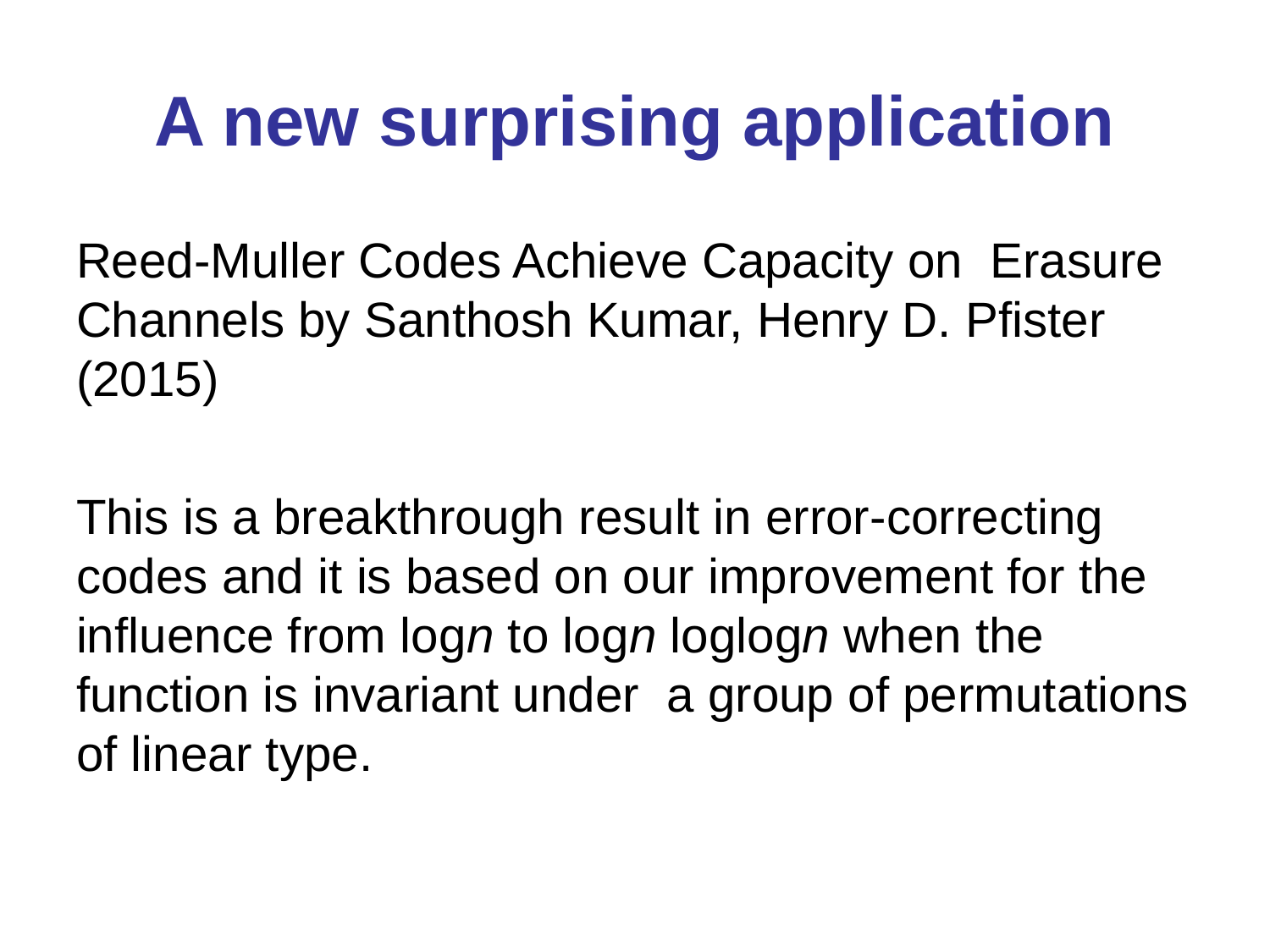

# A new surprising application
Reed-Muller Codes Achieve Capacity on  Erasure Channels by Santhosh Kumar, Henry D. Pfister (2015)

This is a breakthrough result in error-correcting codes and it is based on our improvement for the influence from logn to logn loglogn when the function is invariant under  a group of permutations of linear type.